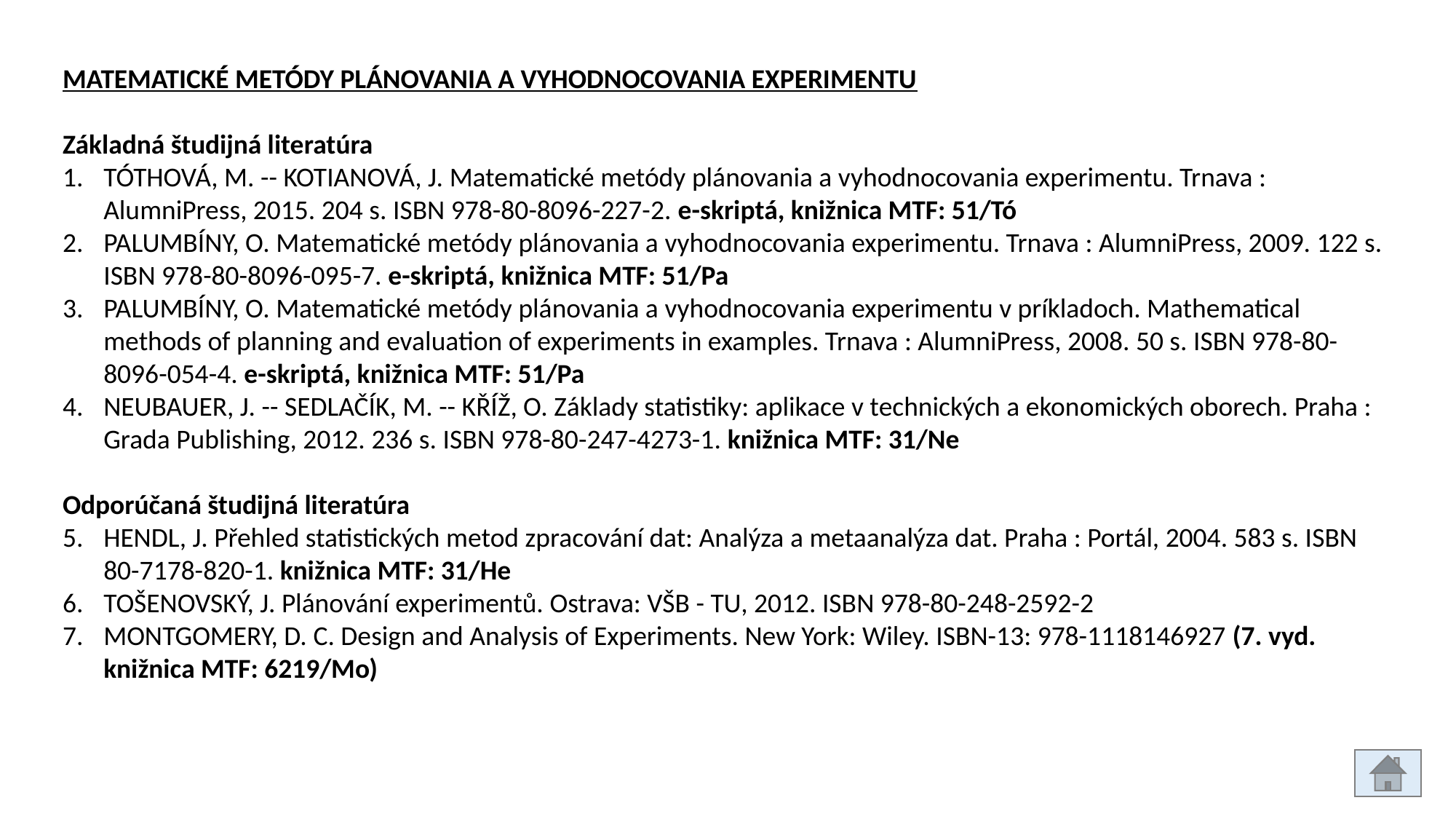

MATEMATICKÉ METÓDY PLÁNOVANIA A VYHODNOCOVANIA EXPERIMENTU

Základná študijná literatúra
TÓTHOVÁ, M. -- KOTIANOVÁ, J. Matematické metódy plánovania a vyhodnocovania experimentu. Trnava : AlumniPress, 2015. 204 s. ISBN 978-80-8096-227-2. e-skriptá, knižnica MTF: 51/Tó
PALUMBÍNY, O. Matematické metódy plánovania a vyhodnocovania experimentu. Trnava : AlumniPress, 2009. 122 s. ISBN 978-80-8096-095-7. e-skriptá, knižnica MTF: 51/Pa
PALUMBÍNY, O. Matematické metódy plánovania a vyhodnocovania experimentu v príkladoch. Mathematical methods of planning and evaluation of experiments in examples. Trnava : AlumniPress, 2008. 50 s. ISBN 978-80-8096-054-4. e-skriptá, knižnica MTF: 51/Pa
NEUBAUER, J. -- SEDLAČÍK, M. -- KŘÍŽ, O. Základy statistiky: aplikace v technických a ekonomických oborech. Praha : Grada Publishing, 2012. 236 s. ISBN 978-80-247-4273-1. knižnica MTF: 31/Ne

Odporúčaná študijná literatúra
HENDL, J. Přehled statistických metod zpracování dat: Analýza a metaanalýza dat. Praha : Portál, 2004. 583 s. ISBN 80-7178-820-1. knižnica MTF: 31/He
TOŠENOVSKÝ, J. Plánování experimentů. Ostrava: VŠB - TU, 2012. ISBN 978-80-248-2592-2
MONTGOMERY, D. C. Design and Analysis of Experiments. New York: Wiley. ISBN-13: 978-1118146927 (7. vyd. knižnica MTF: 6219/Mo)